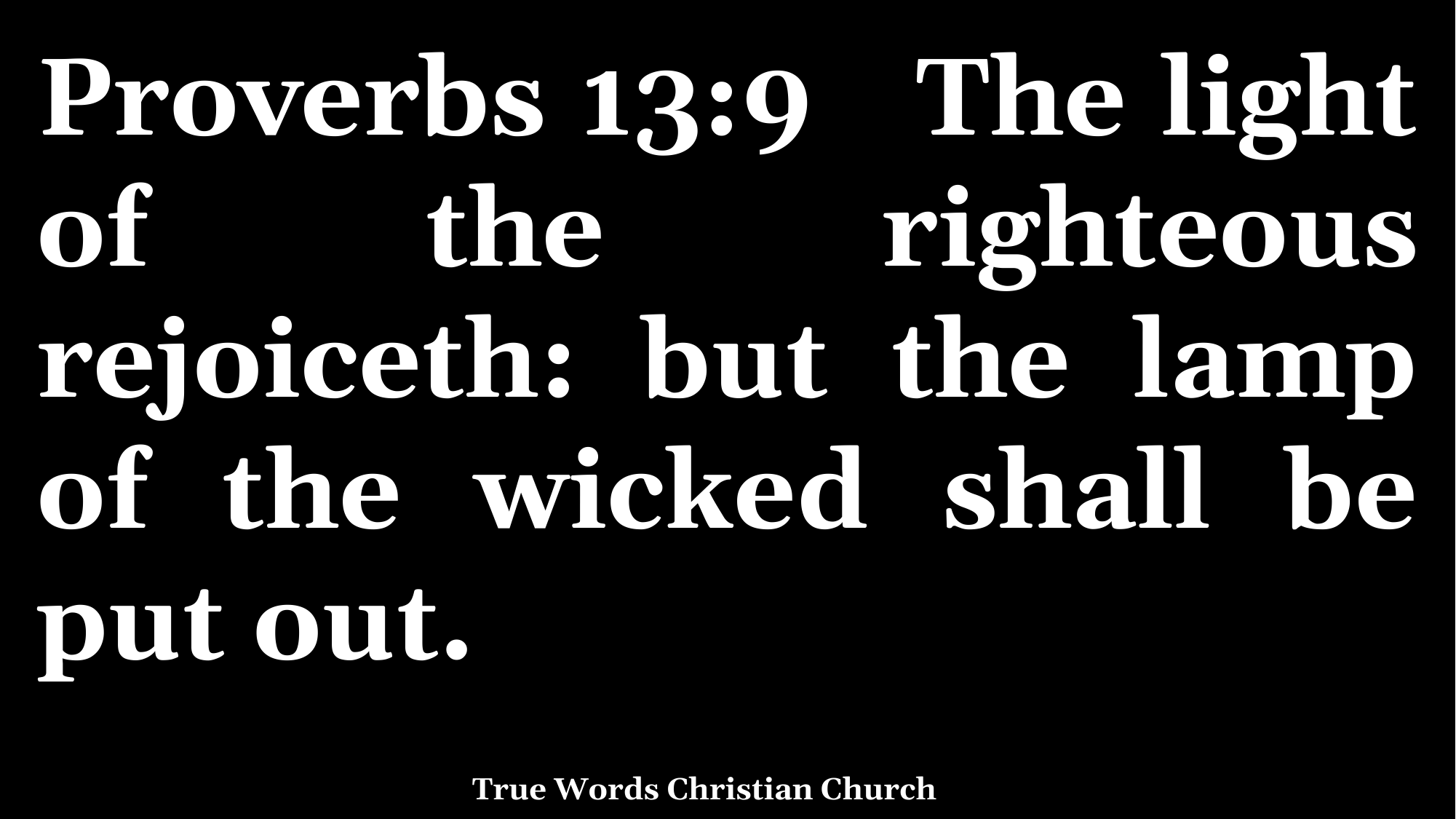

Proverbs 13:9   The light of the righteous rejoiceth: but the lamp of the wicked shall be put out.
True Words Christian Church